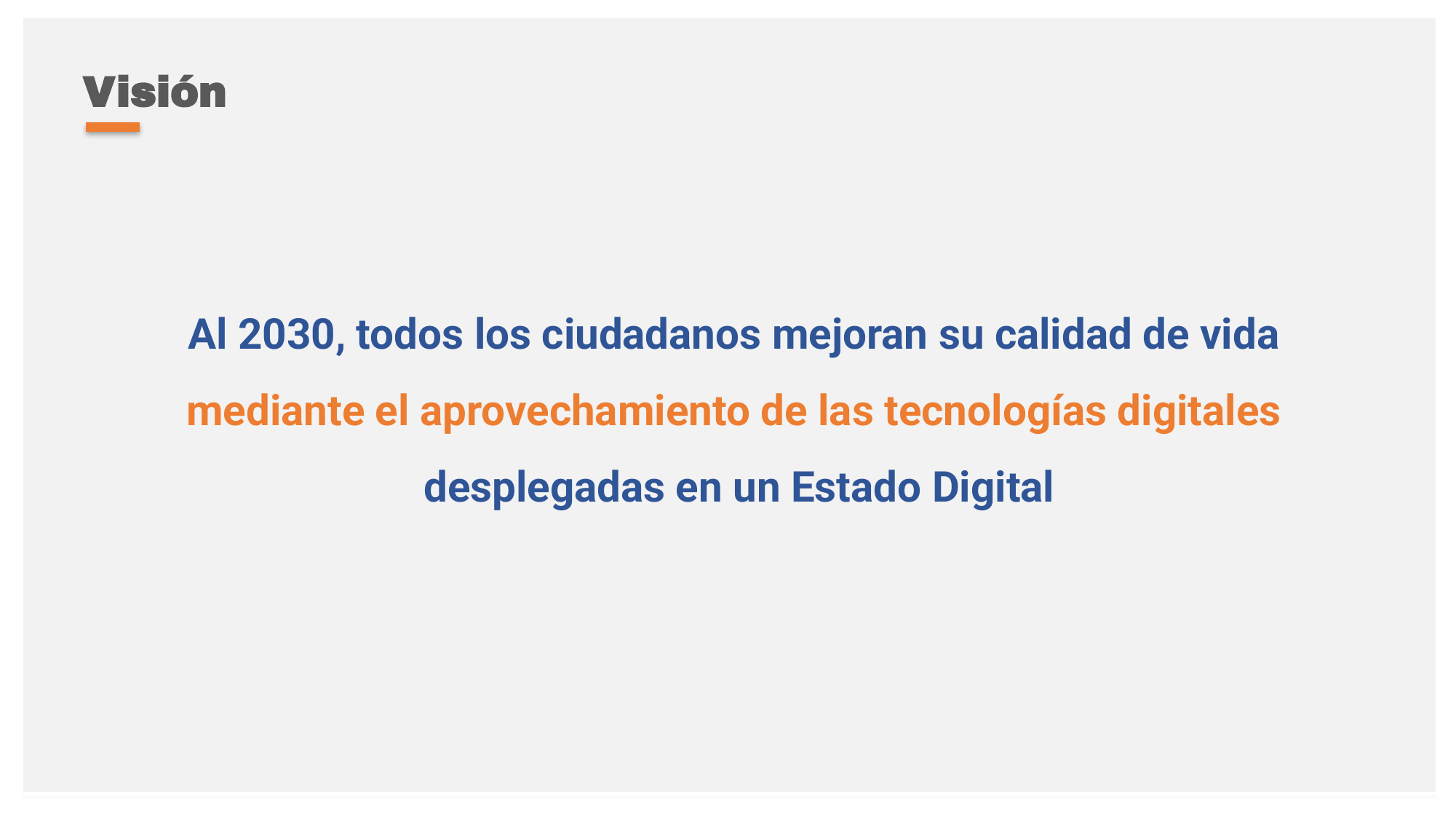

Al 2030, todos los ciudadanos mejoran su calidad de vida
mediante el aprovechamiento de las tecnologías digitales
desplegadas en un Estado Digital
Visión
“Gobierno Digital se define como
el uso integral de la tecnología en las entidades públicas
con el objetivo de lograr un Estado Digital
 transparente, eficiente, seguro, productivo
y cercano a nuestros ciudadanos”